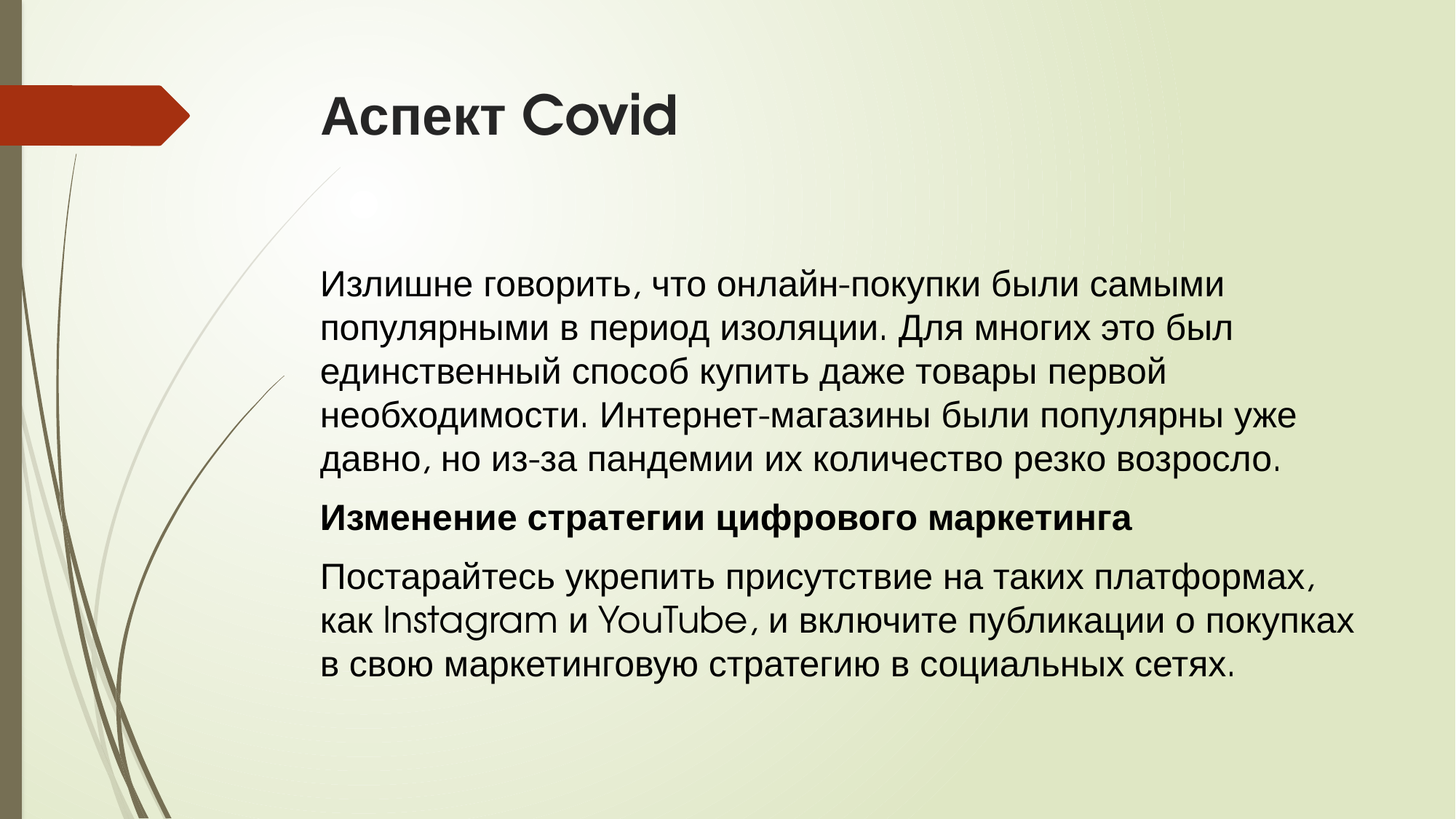

# Аспект Covid
Излишне говорить, что онлайн-покупки были самыми популярными в период изоляции. Для многих это был единственный способ купить даже товары первой необходимости. Интернет-магазины были популярны уже давно, но из-за пандемии их количество резко возросло.
Изменение стратегии цифрового маркетинга
Постарайтесь укрепить присутствие на таких платформах, как Instagram и YouTube, и включите публикации о покупках в свою маркетинговую стратегию в социальных сетях.